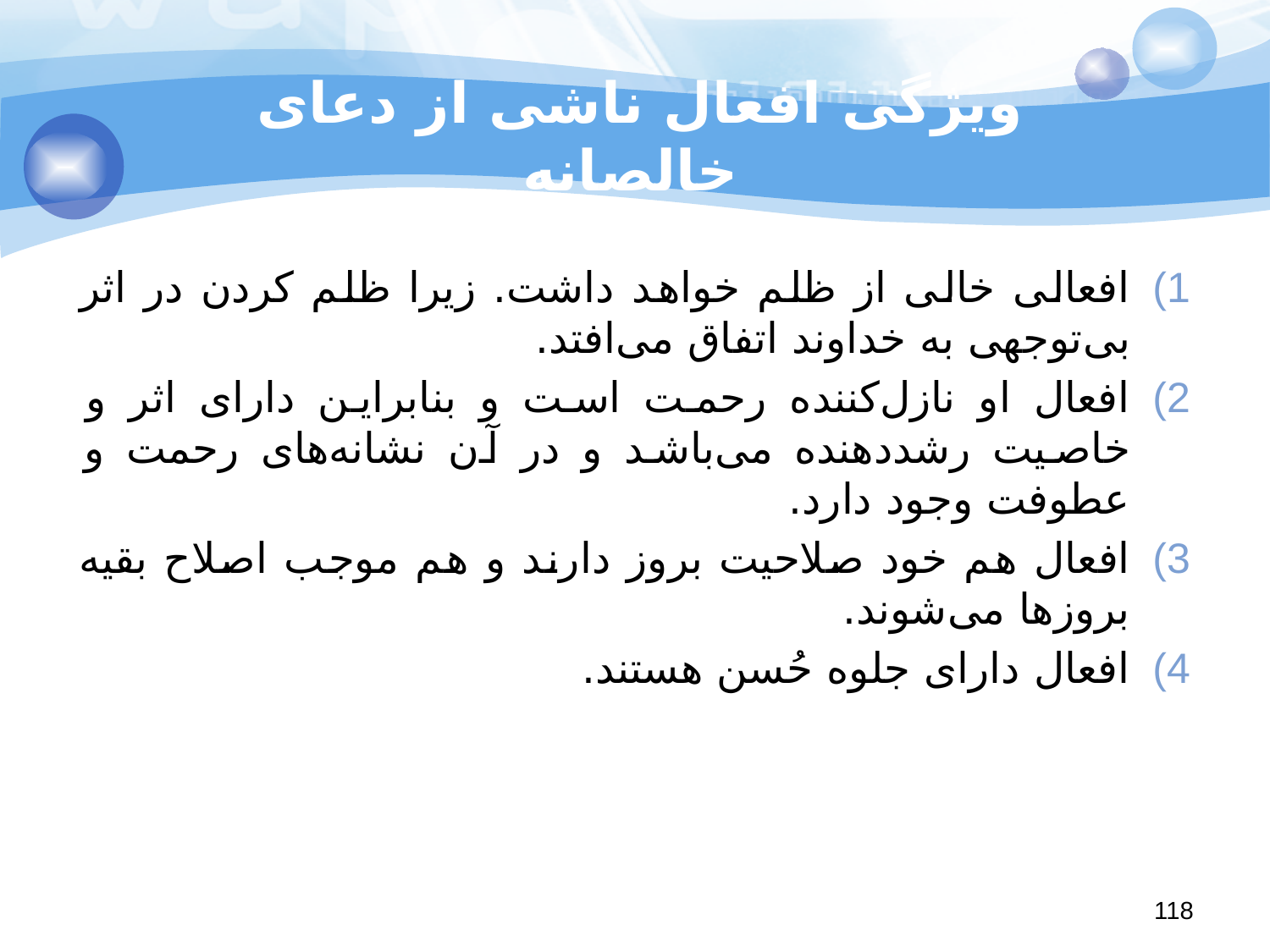

# ویژگی افعال ناشی از دعای خالصانه
افعالی خالی از ظلم خواهد داشت. زیرا ظلم کردن در اثر بی‌توجهی به خداوند اتفاق می‌افتد.
افعال او نازل‌کننده رحمت است و بنابراین دارای اثر و خاصیت رشددهنده می‌باشد و در آن نشانه‌های رحمت و عطوفت وجود دارد.
افعال هم خود صلاحیت بروز دارند و هم موجب اصلاح بقیه بروزها می‌شوند.
افعال دارای جلوه حُسن هستند.

118